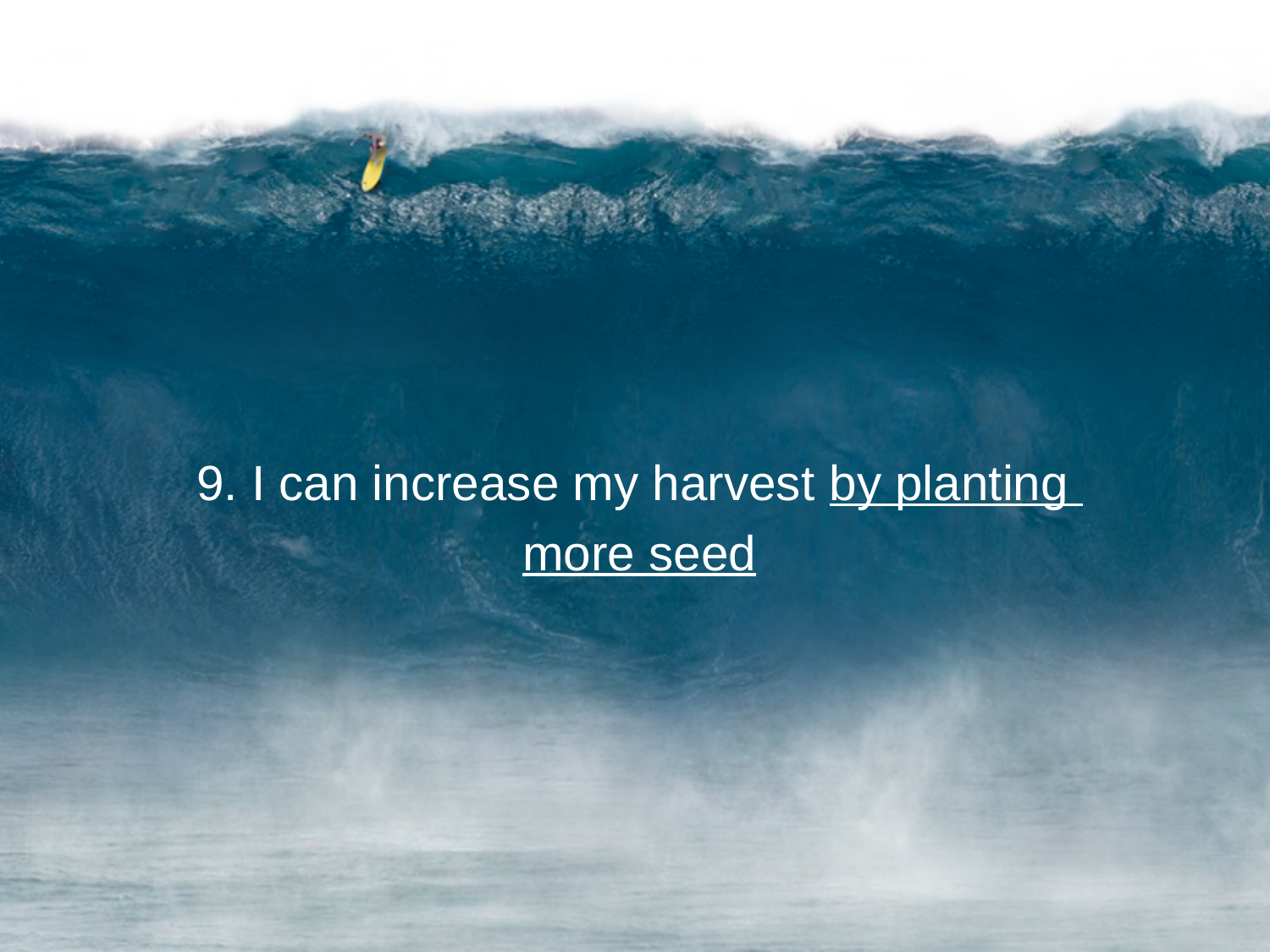

9. I can increase my harvest by planting
more seed